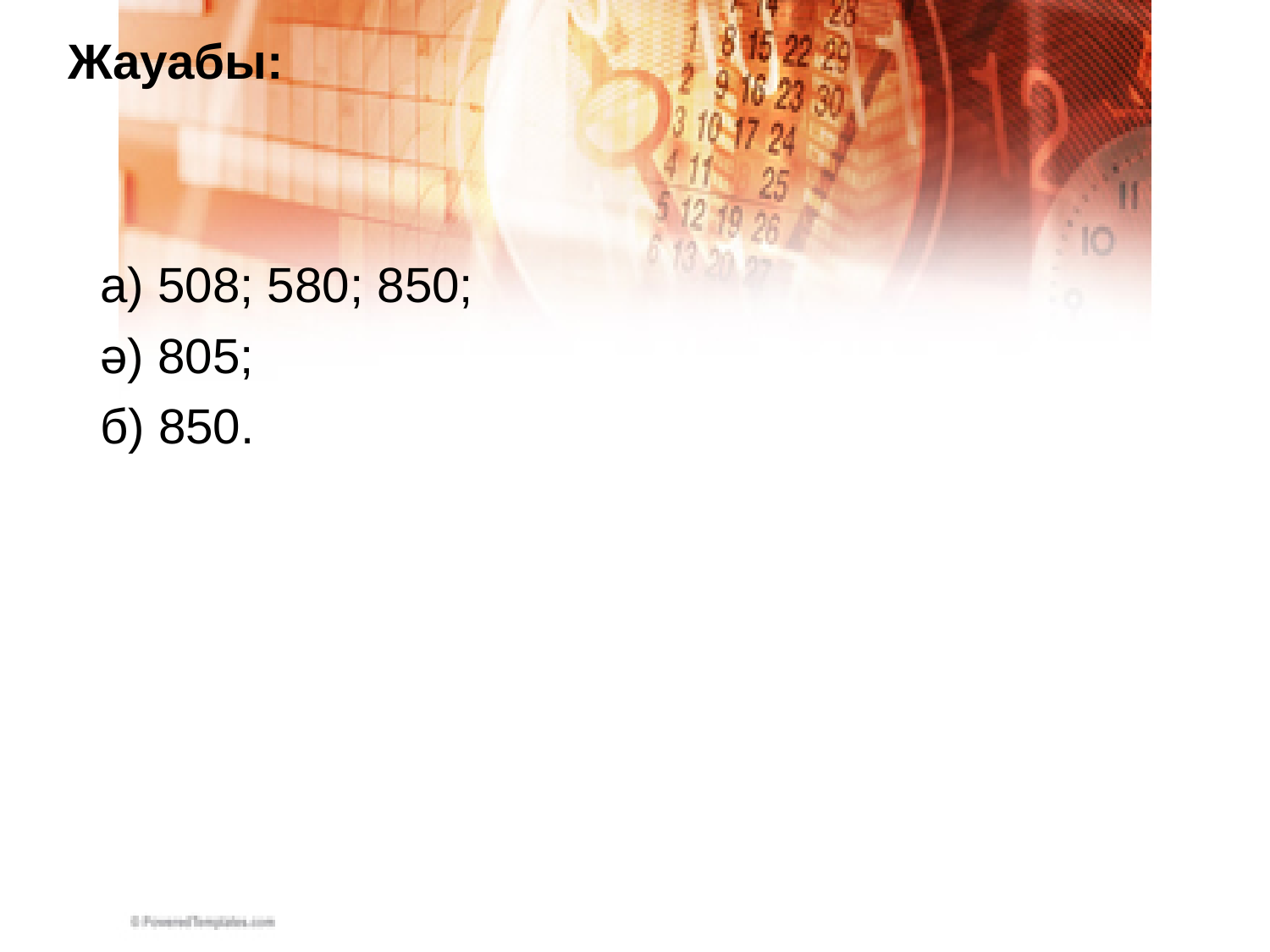

# Жауабы:
а) 508; 580; 850;
ә) 805;
б) 850.